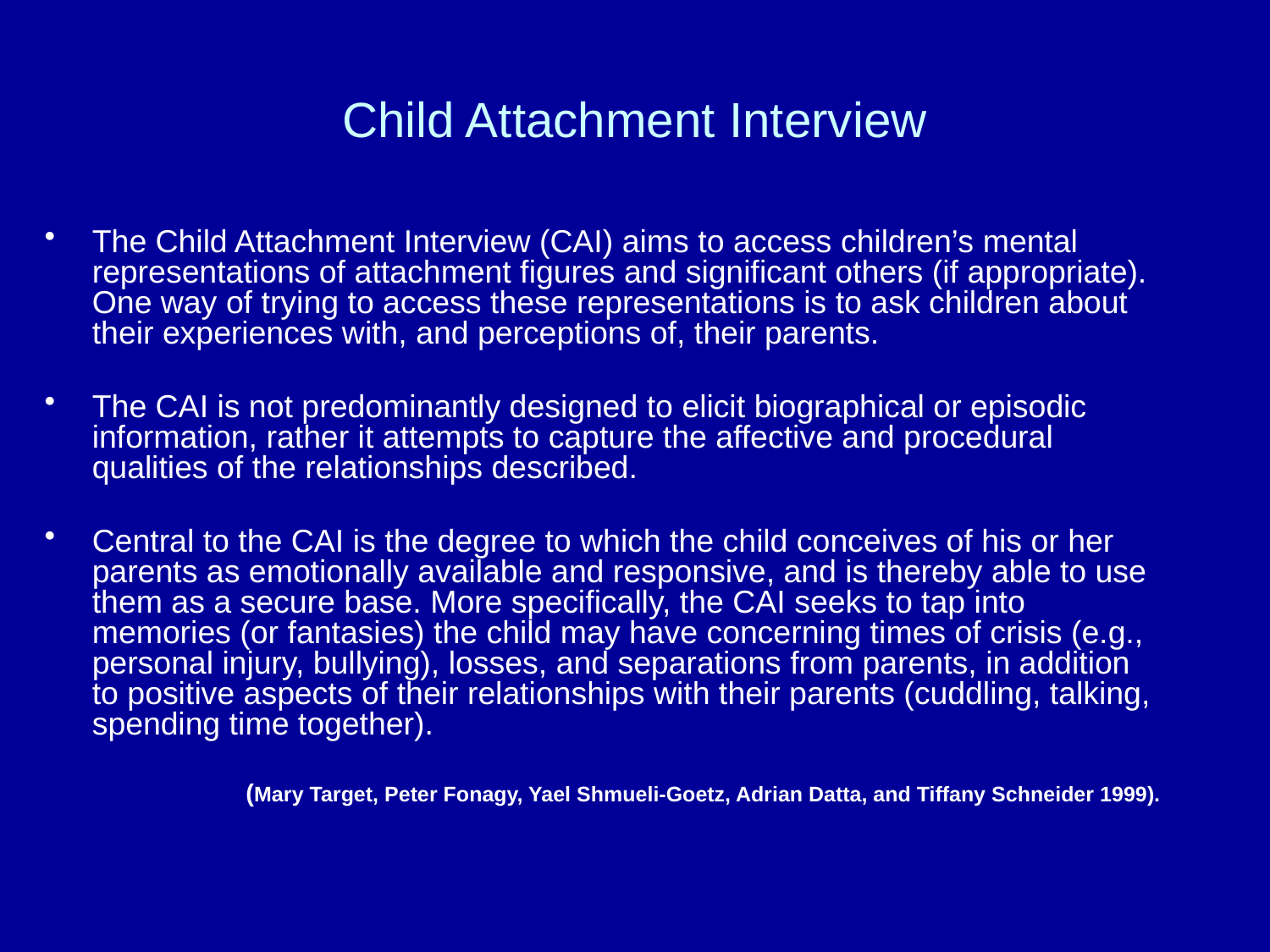

# Child Attachment Interview
The Child Attachment Interview (CAI) aims to access children’s mental representations of attachment figures and significant others (if appropriate). One way of trying to access these representations is to ask children about their experiences with, and perceptions of, their parents.

The CAI is not predominantly designed to elicit biographical or episodic information, rather it attempts to capture the affective and procedural qualities of the relationships described.

Central to the CAI is the degree to which the child conceives of his or her parents as emotionally available and responsive, and is thereby able to use them as a secure base. More specifically, the CAI seeks to tap into memories (or fantasies) the child may have concerning times of crisis (e.g., personal injury, bullying), losses, and separations from parents, in addition to positive aspects of their relationships with their parents (cuddling, talking, spending time together).

	(Mary Target, Peter Fonagy, Yael Shmueli-Goetz, Adrian Datta, and Tiffany Schneider 1999).